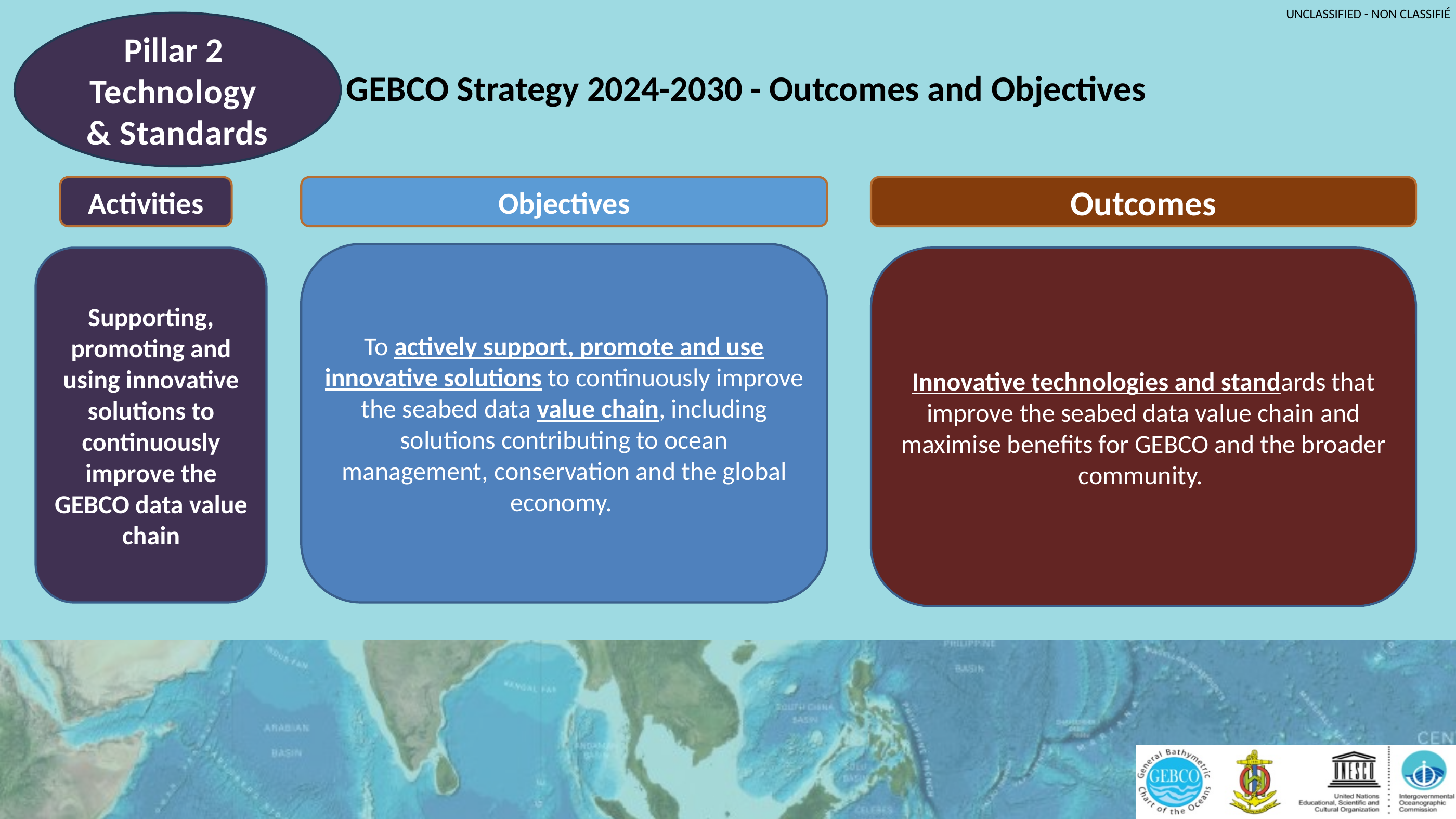

Pillar 2
Technology
& Standards
GEBCO Strategy 2024-2030 - Outcomes and Objectives

Activities
Objectives
Outcomes
To actively support, promote and use innovative solutions to continuously improve the seabed data value chain, including solutions contributing to ocean management, conservation and the global economy.
Supporting, promoting and using innovative solutions to continuously improve the GEBCO data value chain
Innovative technologies and standards that improve the seabed data value chain and maximise benefits for GEBCO and the broader community.